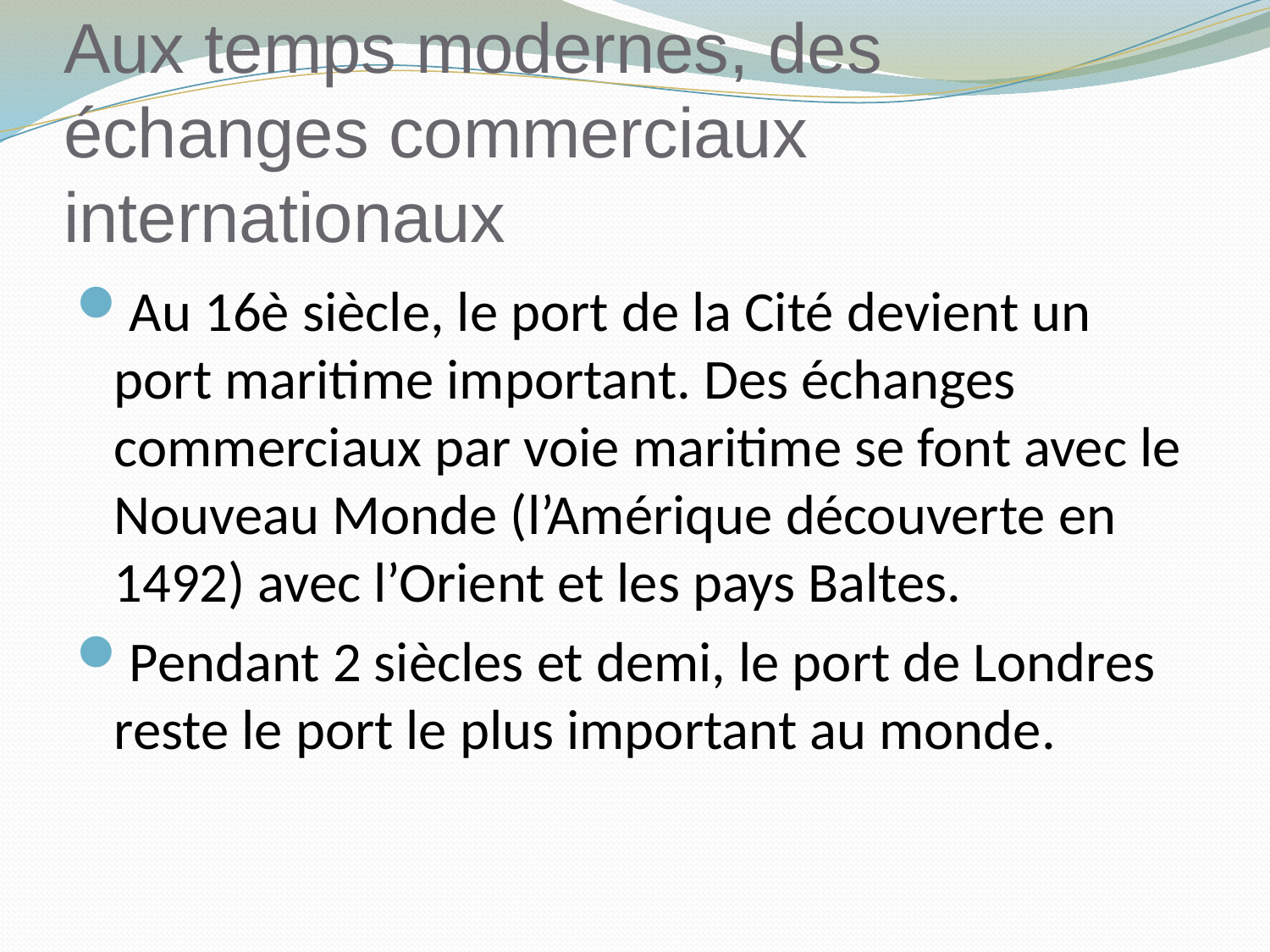

# Aux temps modernes, des échanges commerciaux internationaux
Au 16è siècle, le port de la Cité devient un port maritime important. Des échanges commerciaux par voie maritime se font avec le Nouveau Monde (l’Amérique découverte en 1492) avec l’Orient et les pays Baltes.
Pendant 2 siècles et demi, le port de Londres reste le port le plus important au monde.